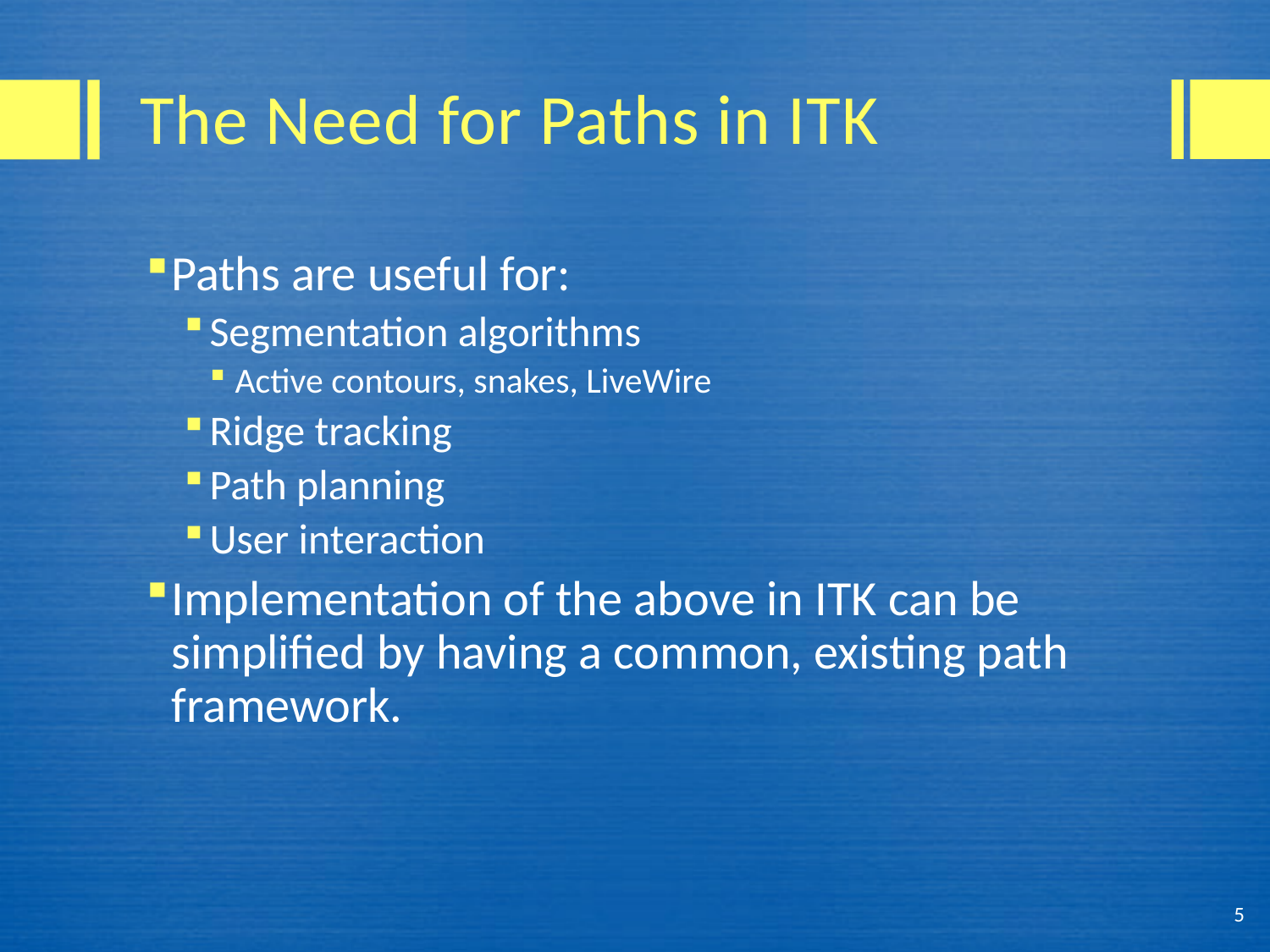

# The Need for Paths in ITK
Paths are useful for:
Segmentation algorithms
Active contours, snakes, LiveWire
Ridge tracking
Path planning
User interaction
Implementation of the above in ITK can be simplified by having a common, existing path framework.
5